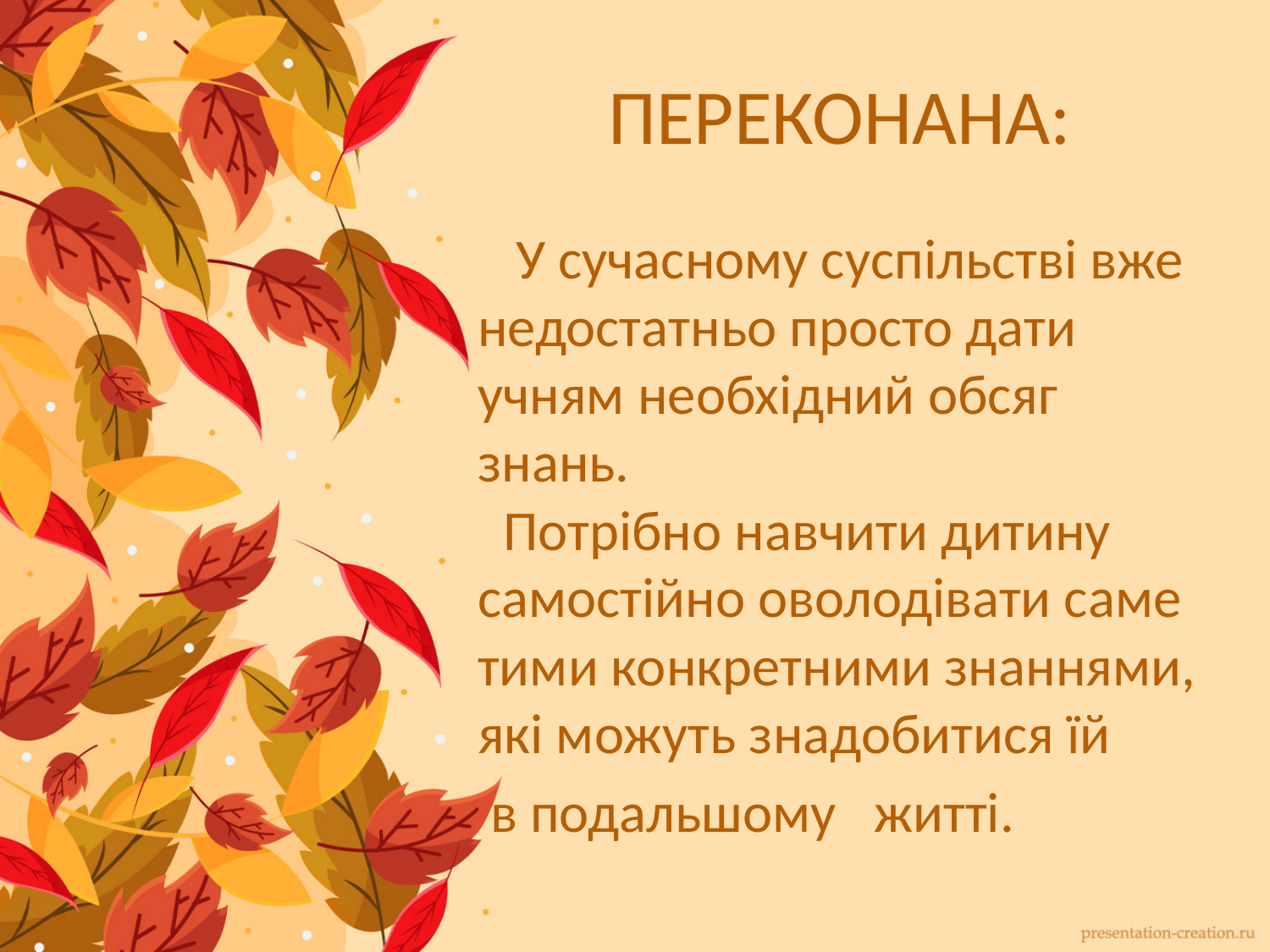

# ПЕРЕКОНАНА:
    У сучасному суспільстві вже недостатньо просто дати учням необхідний обсяг знань.
  Потрібно навчити дитину самостійно оволодівати саме тими конкретними знаннями, які можуть знадобитися їй
 в подальшому   житті.